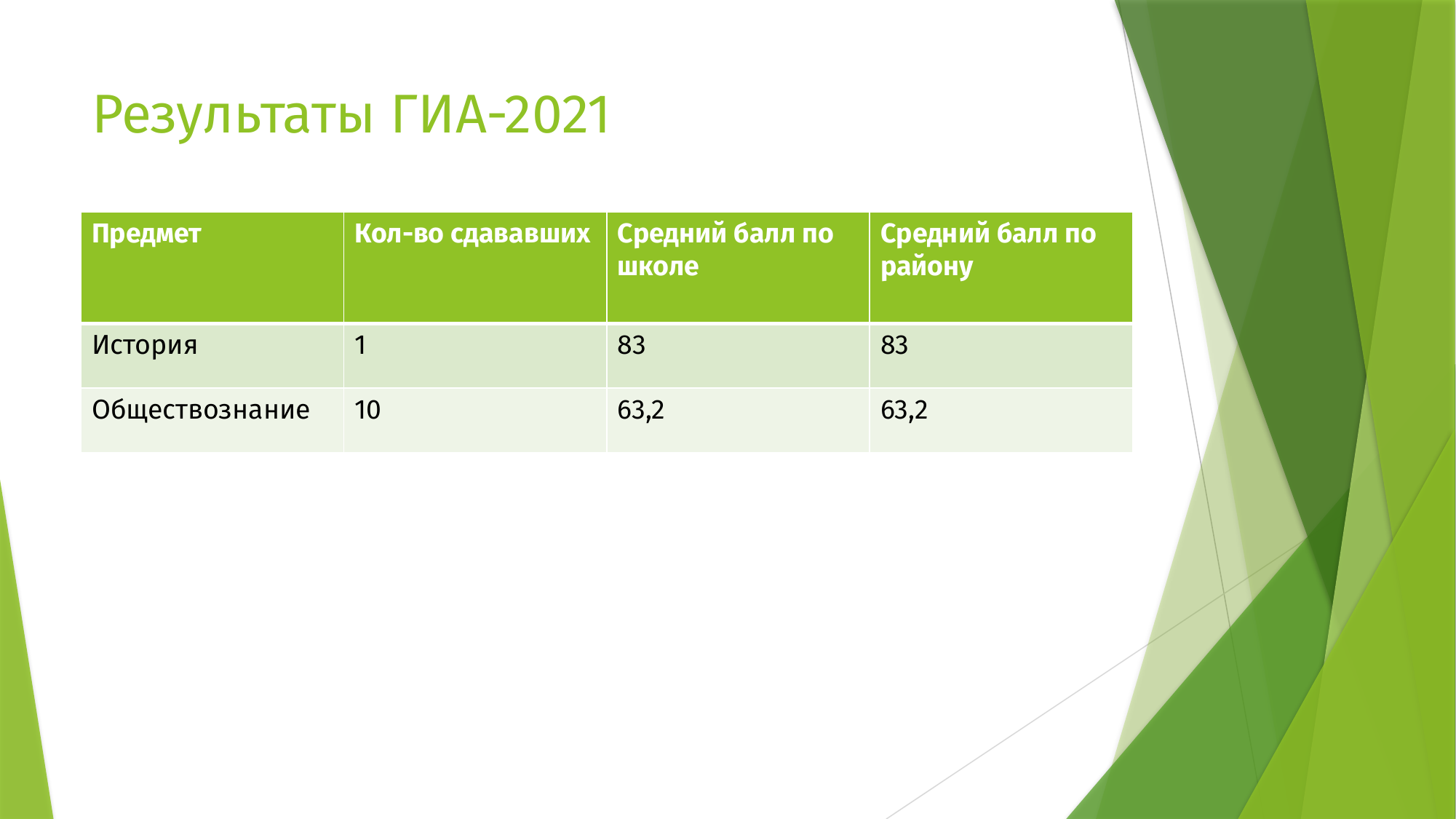

# Результаты ГИА-2021
| Предмет | Кол-во сдававших | Средний балл по школе | Средний балл по району |
| --- | --- | --- | --- |
| История | 1 | 83 | 83 |
| Обществознание | 10 | 63,2 | 63,2 |